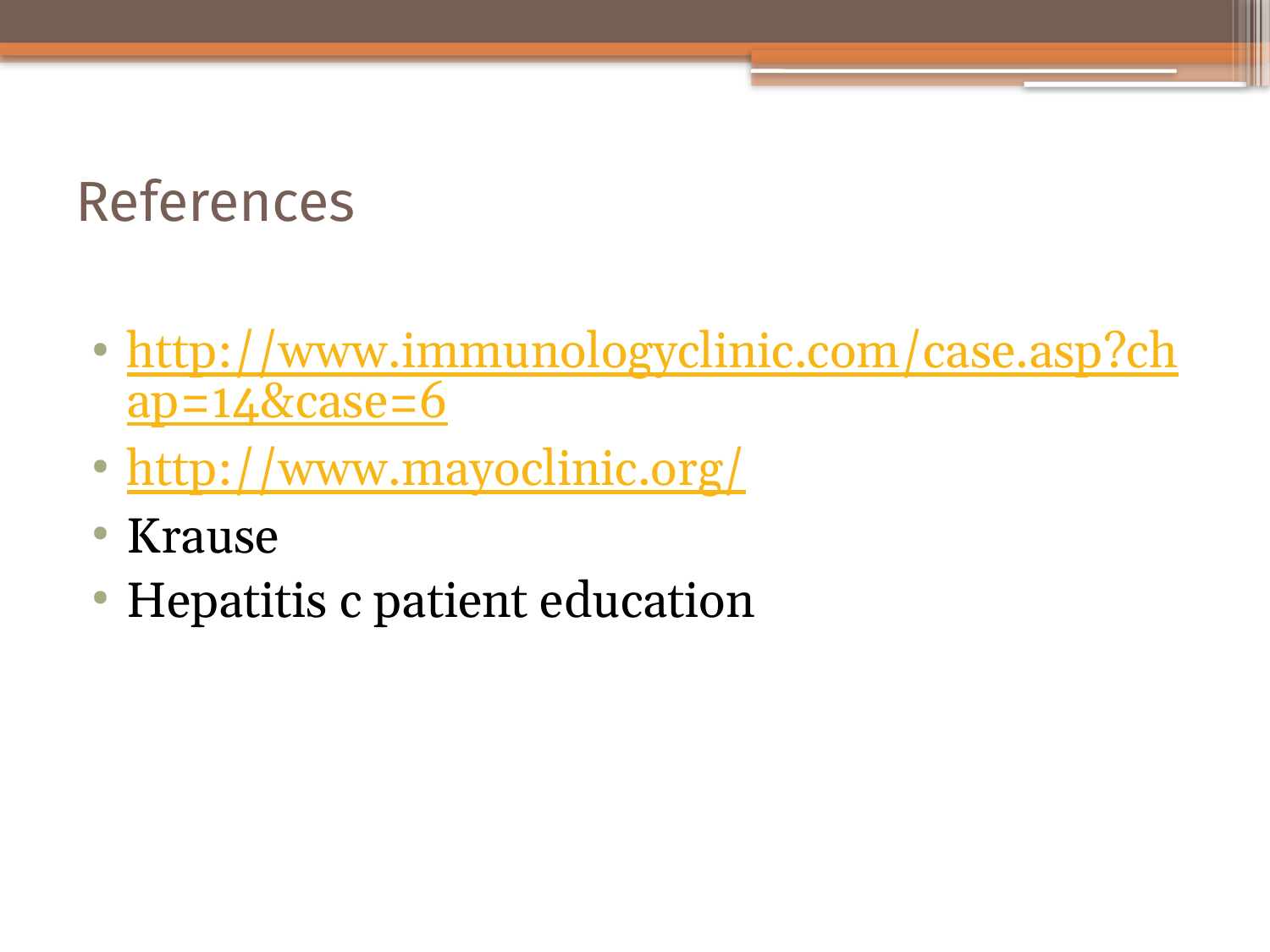

# References
http://www.immunologyclinic.com/case.asp?chap=14&case=6
http://www.mayoclinic.org/
Krause
Hepatitis c patient education